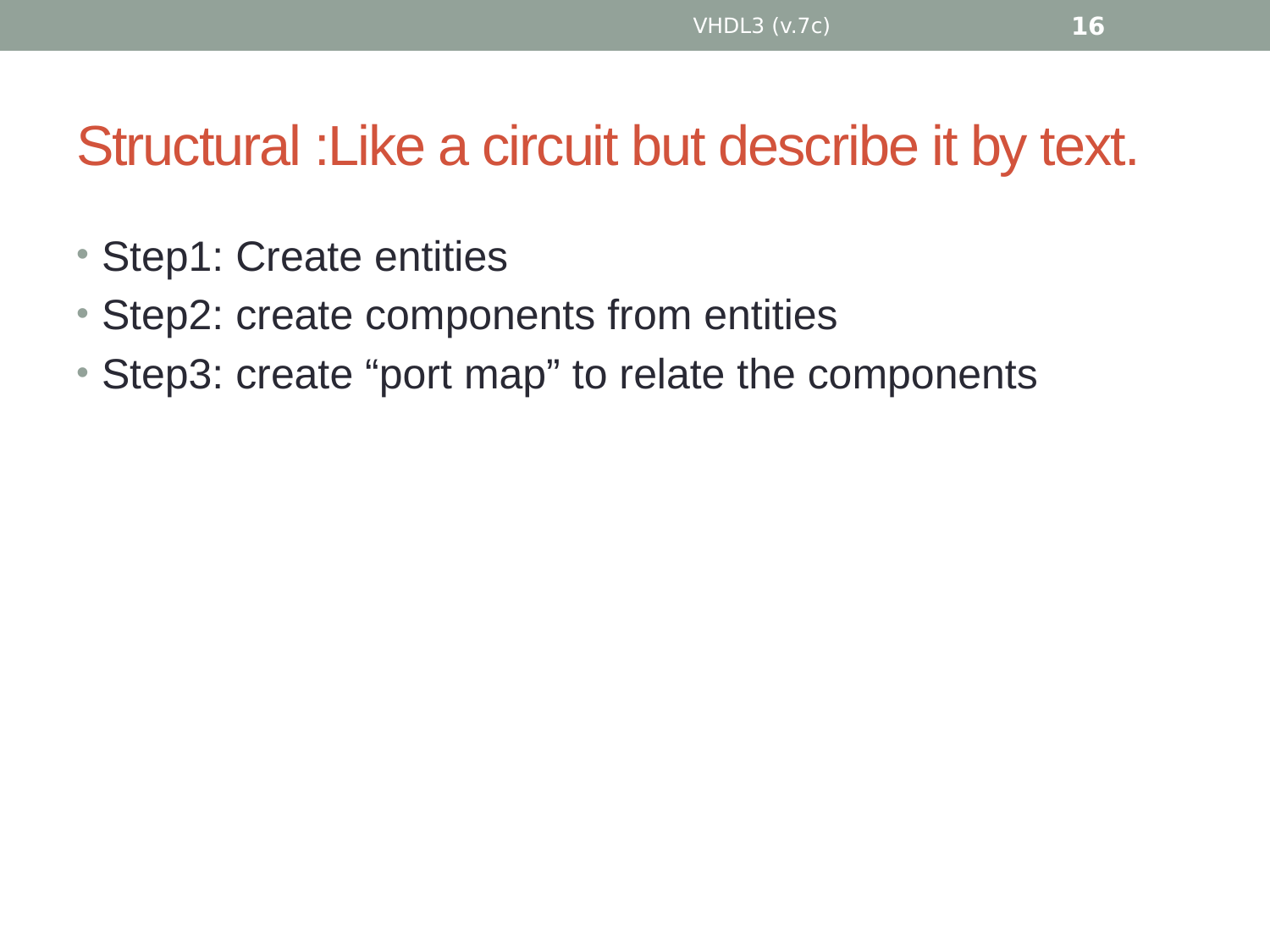

VHDL3 (v.7c)
16
# Structural :Like a circuit but describe it by text.
Step1: Create entities
Step2: create components from entities
Step3: create “port map” to relate the components